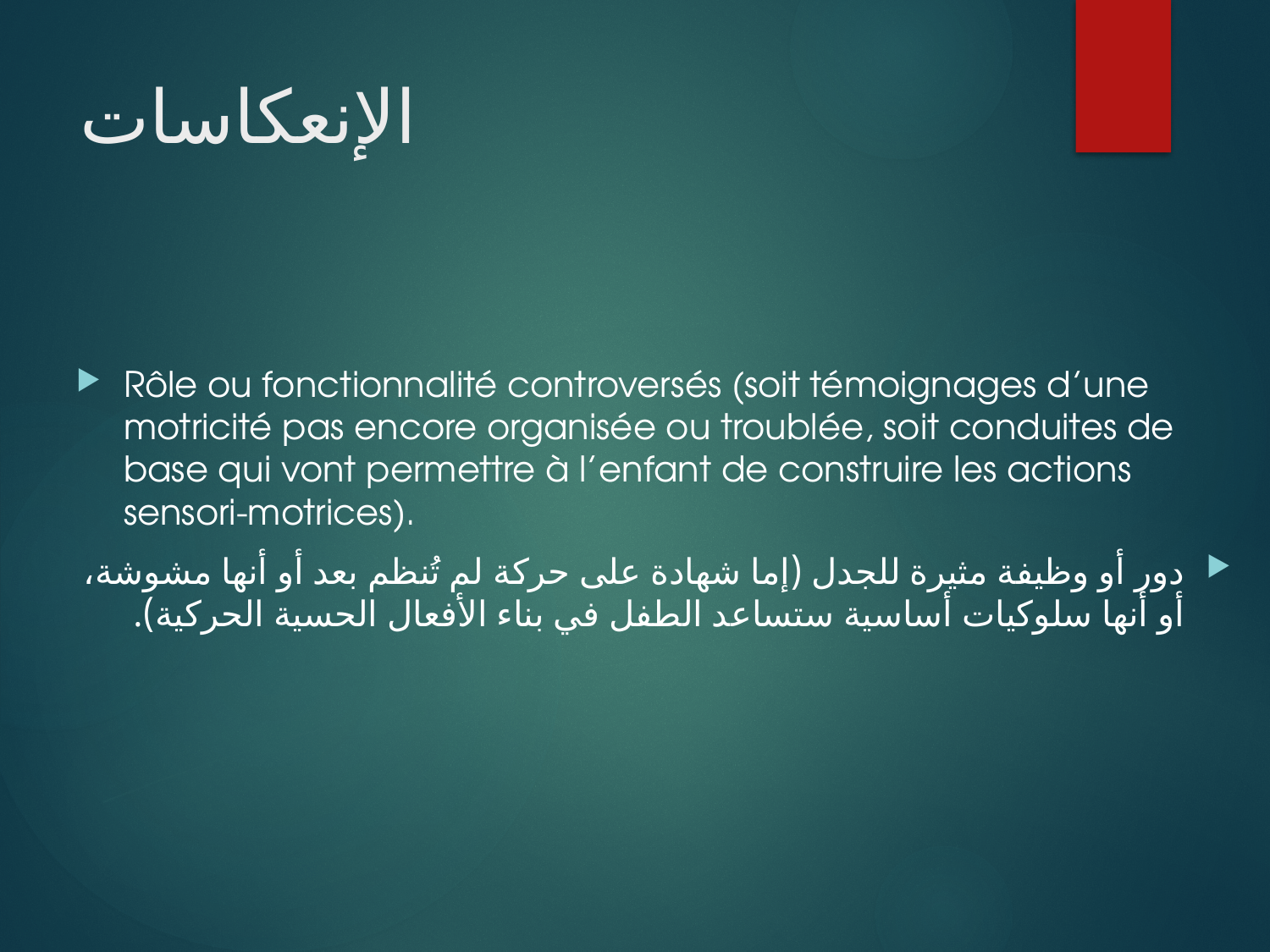

# الإنعكاسات

Rôle ou fonctionnalité controversés (soit témoignages d’une motricité pas encore organisée ou troublée, soit conduites de base qui vont permettre à l’enfant de construire les actions sensori-motrices).
دور أو وظيفة مثيرة للجدل (إما شهادة على حركة لم تُنظم بعد أو أنها مشوشة، أو أنها سلوكيات أساسية ستساعد الطفل في بناء الأفعال الحسية الحركية).